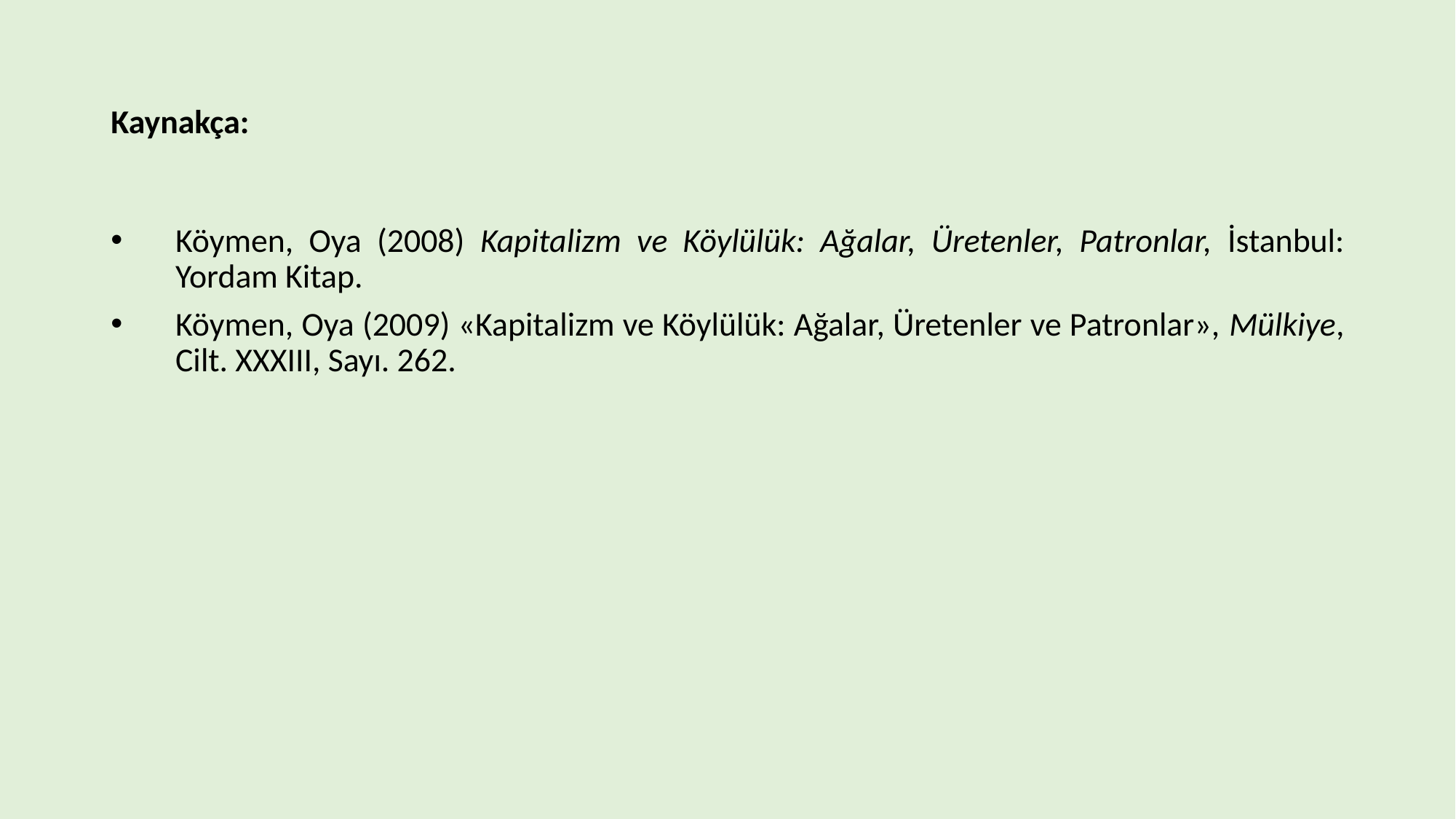

# Kaynakça:
Köymen, Oya (2008) Kapitalizm ve Köylülük: Ağalar, Üretenler, Patronlar, İstanbul: Yordam Kitap.
Köymen, Oya (2009) «Kapitalizm ve Köylülük: Ağalar, Üretenler ve Patronlar», Mülkiye, Cilt. XXXIII, Sayı. 262.